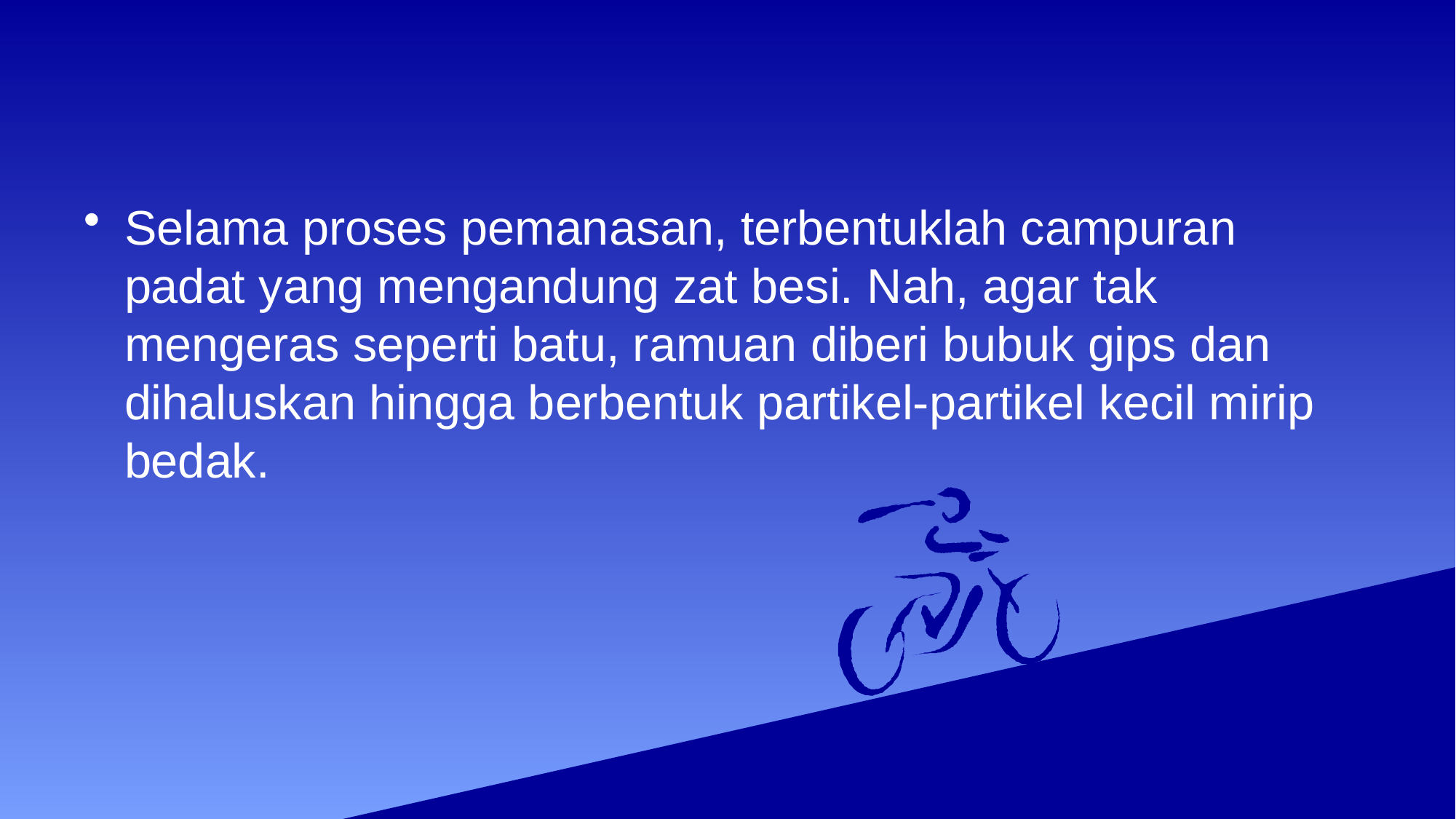

#
Selama proses pemanasan, terbentuklah campuran padat yang mengandung zat besi. Nah, agar tak mengeras seperti batu, ramuan diberi bubuk gips dan dihaluskan hingga berbentuk partikel-partikel kecil mirip bedak.